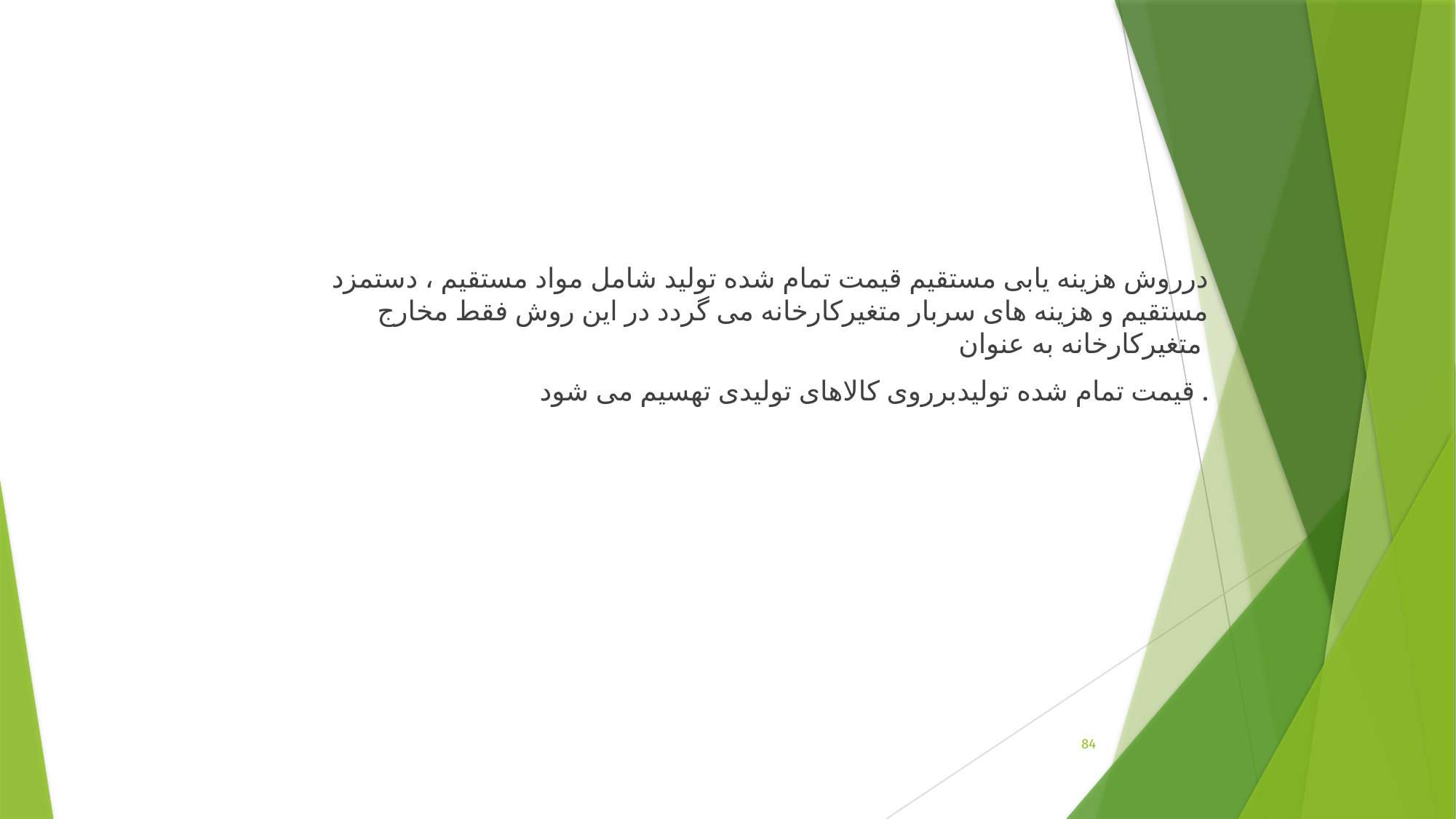

درروش هزینه یابی مستقیم قیمت تمام شده تولید شامل مواد مستقیم ، دستمزد مستقیم و هزینه های سربار متغیرکارخانه می گردد در این روش فقط مخارج متغیرکارخانه به عنوان
قیمت تمام شده تولیدبرروی کالاهای تولیدی تهسیم می شود .

84